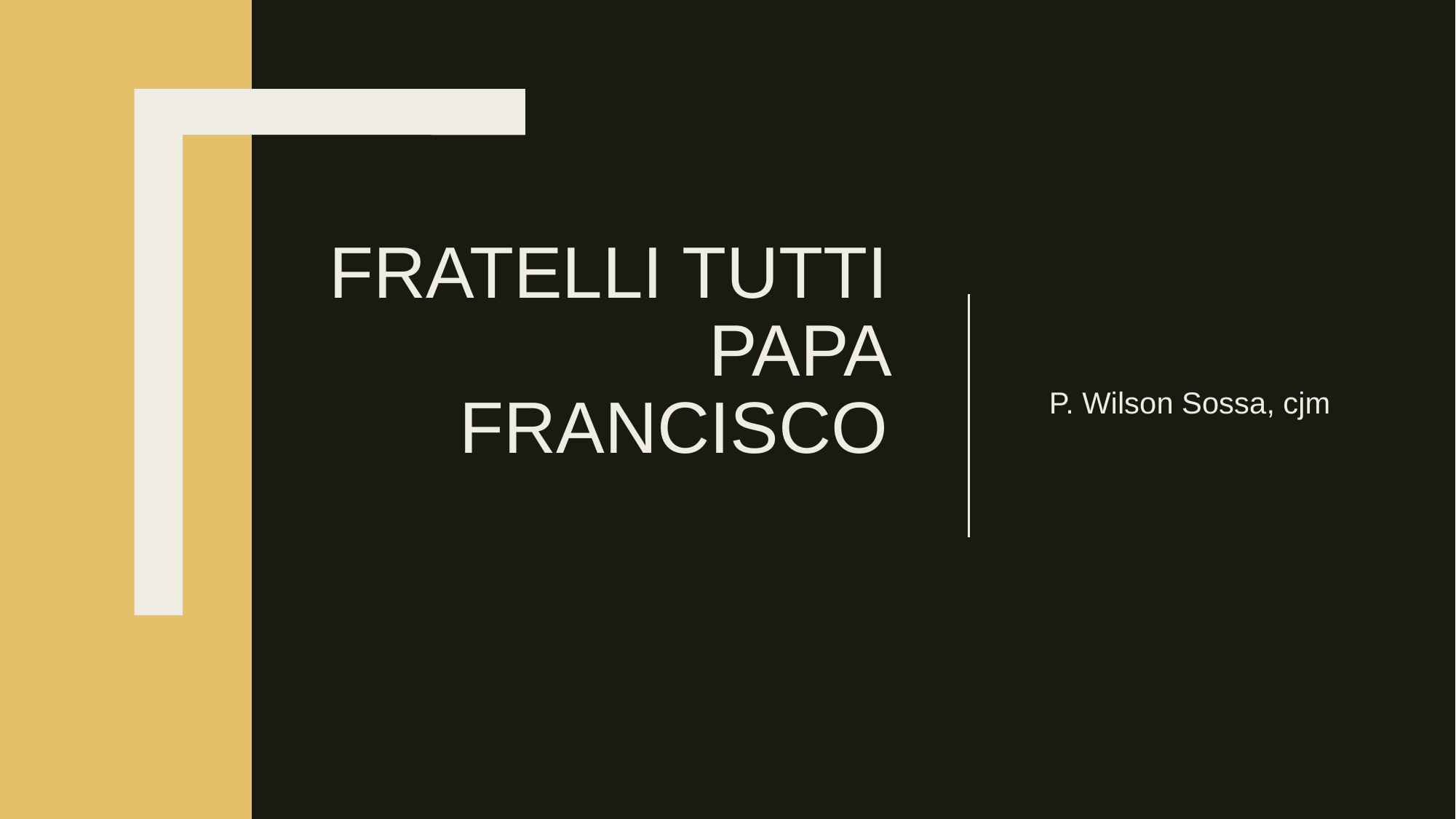

# Fratelli tutti papa francisco
P. Wilson Sossa, cjm